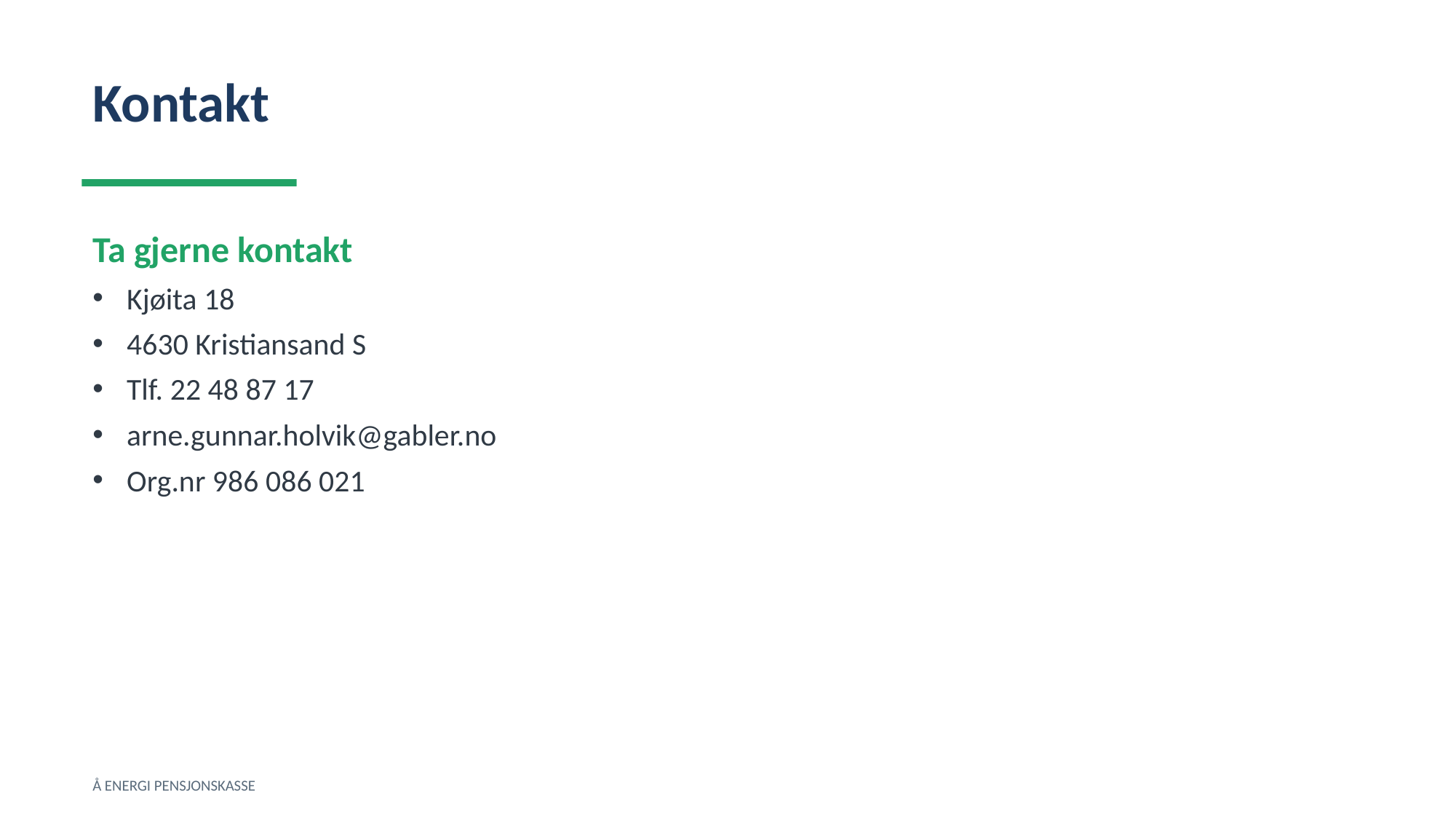

Kontakt

Ta gjerne kontakt
Kjøita 18
4630 Kristiansand S
Tlf. 22 48 87 17
arne.gunnar.holvik@gabler.no
Org.nr 986 086 021
Å ENERGI PENSJONSKASSE